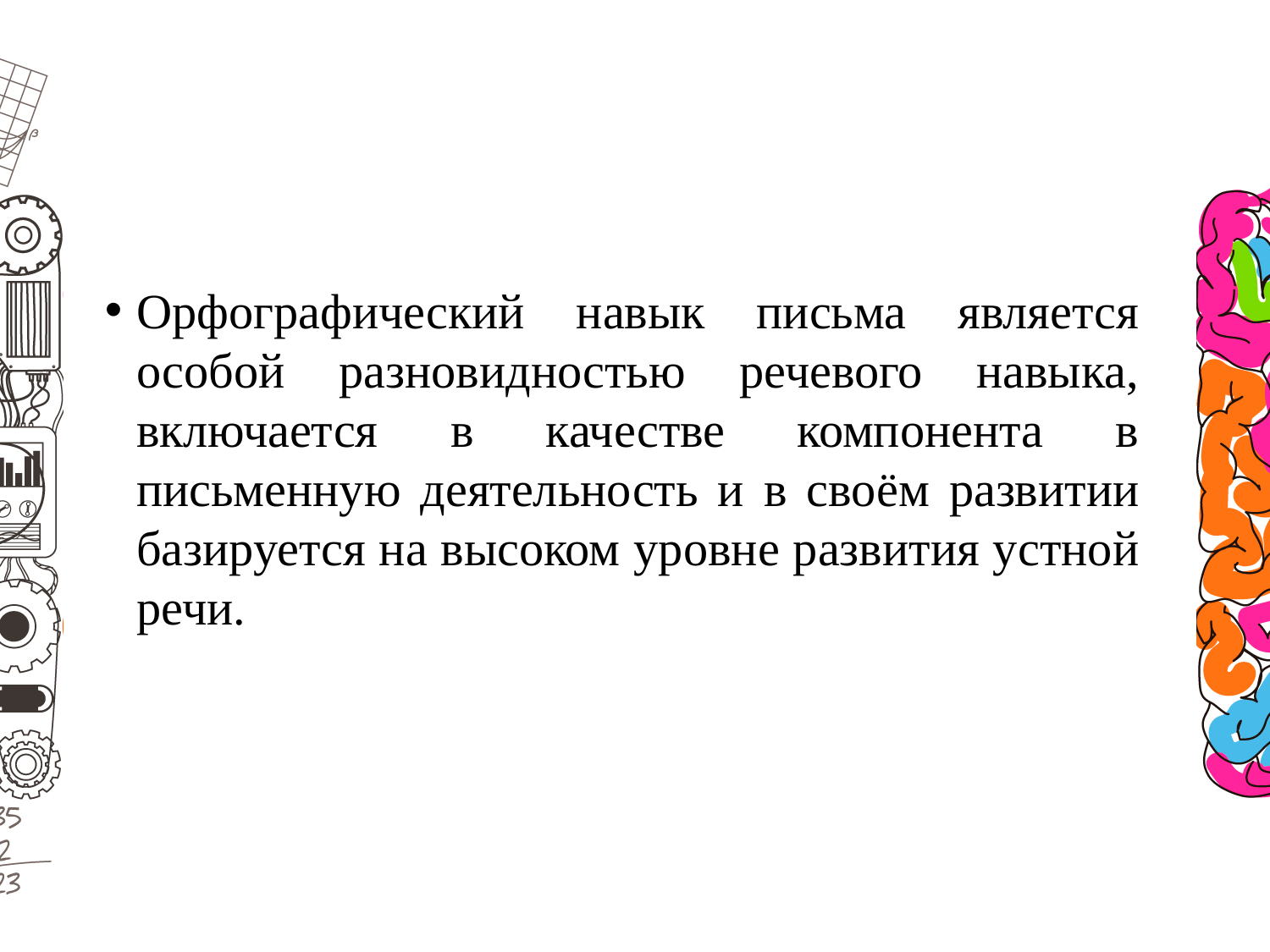

Орфографический навык письма является особой разновидностью речевого навыка, включается в качестве компонента в письменную деятельность и в сво­ём развитии базируется на высоком уровне развития устной речи.